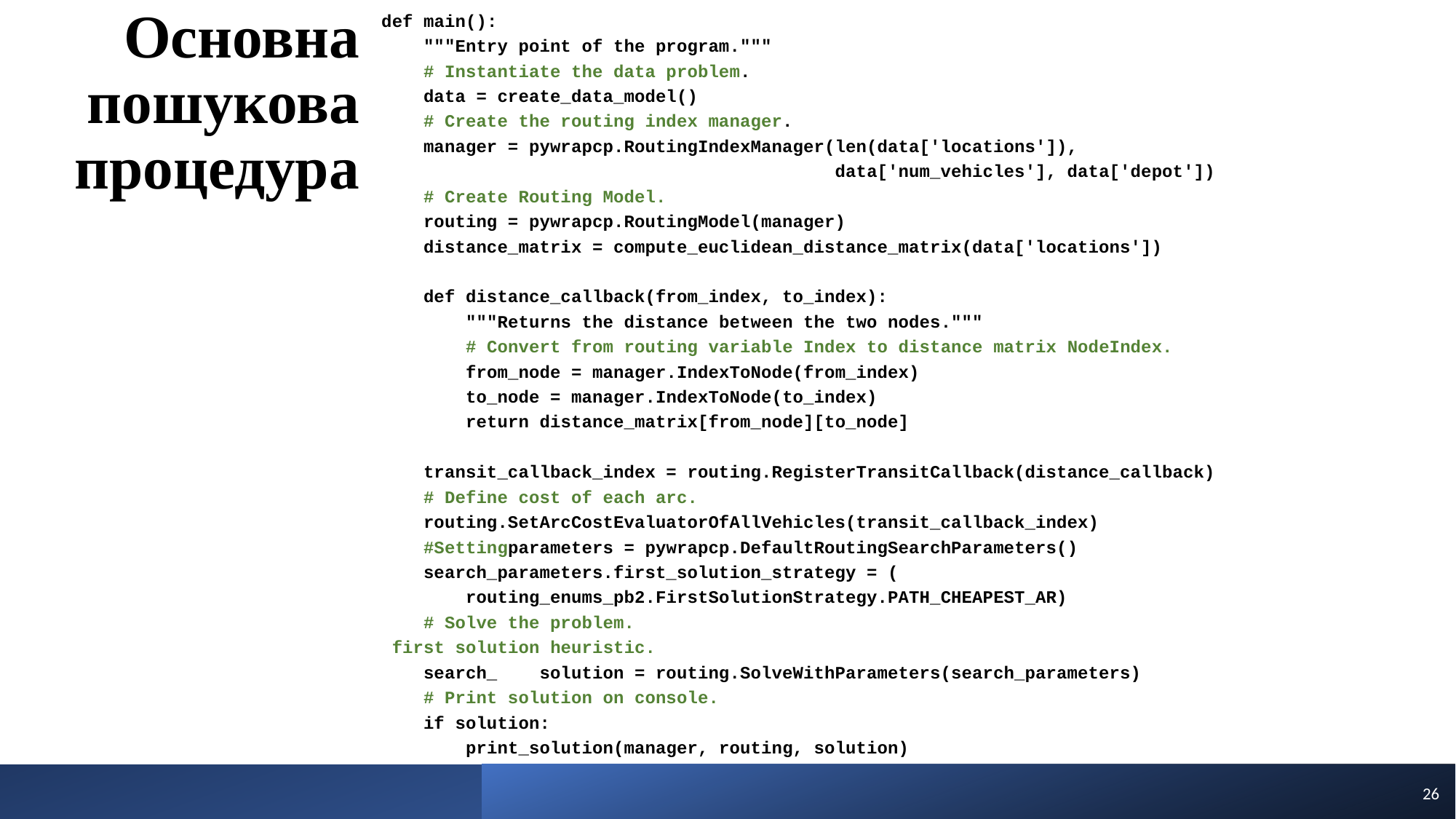

# Основна пошукова процедура
def main():
    """Entry point of the program."""
    # Instantiate the data problem.
    data = create_data_model()
    # Create the routing index manager.
    manager = pywrapcp.RoutingIndexManager(len(data['locations']),
                                           data['num_vehicles'], data['depot'])
    # Create Routing Model.
    routing = pywrapcp.RoutingModel(manager)
    distance_matrix = compute_euclidean_distance_matrix(data['locations'])

    def distance_callback(from_index, to_index):
        """Returns the distance between the two nodes."""
        # Convert from routing variable Index to distance matrix NodeIndex.
        from_node = manager.IndexToNode(from_index)
        to_node = manager.IndexToNode(to_index)
        return distance_matrix[from_node][to_node]

    transit_callback_index = routing.RegisterTransitCallback(distance_callback)
    # Define cost of each arc.
    routing.SetArcCostEvaluatorOfAllVehicles(transit_callback_index)
    #Settingparameters = pywrapcp.DefaultRoutingSearchParameters()
    search_parameters.first_solution_strategy = (
        routing_enums_pb2.FirstSolutionStrategy.PATH_CHEAPEST_AR)
    # Solve the problem.
 first solution heuristic.
    search_    solution = routing.SolveWithParameters(search_parameters)
    # Print solution on console.
    if solution:
        print_solution(manager, routing, solution)

26